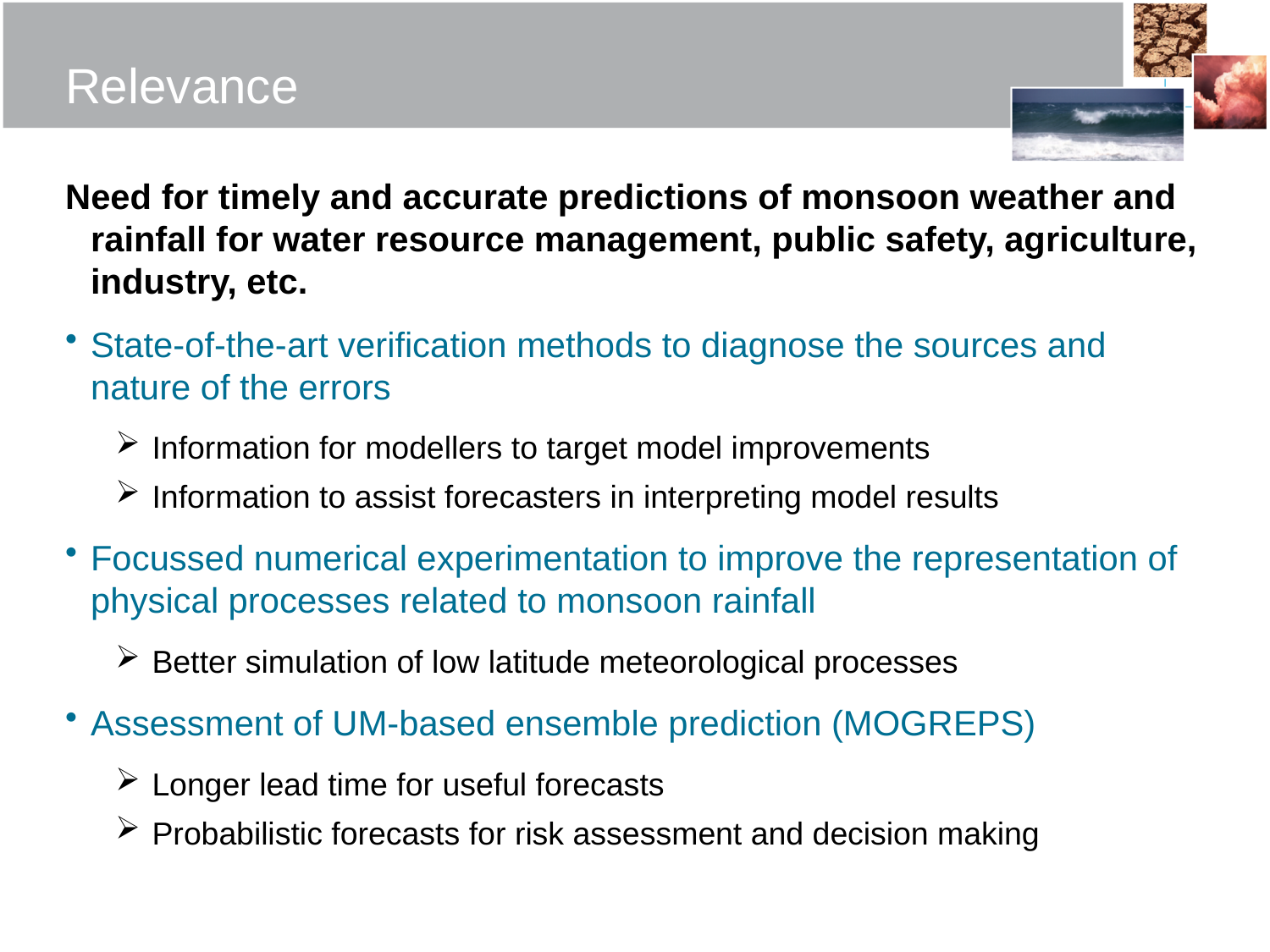

# Relevance
Need for timely and accurate predictions of monsoon weather and rainfall for water resource management, public safety, agriculture, industry, etc.
State-of-the-art verification methods to diagnose the sources and nature of the errors
Information for modellers to target model improvements
Information to assist forecasters in interpreting model results
Focussed numerical experimentation to improve the representation of physical processes related to monsoon rainfall
Better simulation of low latitude meteorological processes
Assessment of UM-based ensemble prediction (MOGREPS)
Longer lead time for useful forecasts
Probabilistic forecasts for risk assessment and decision making